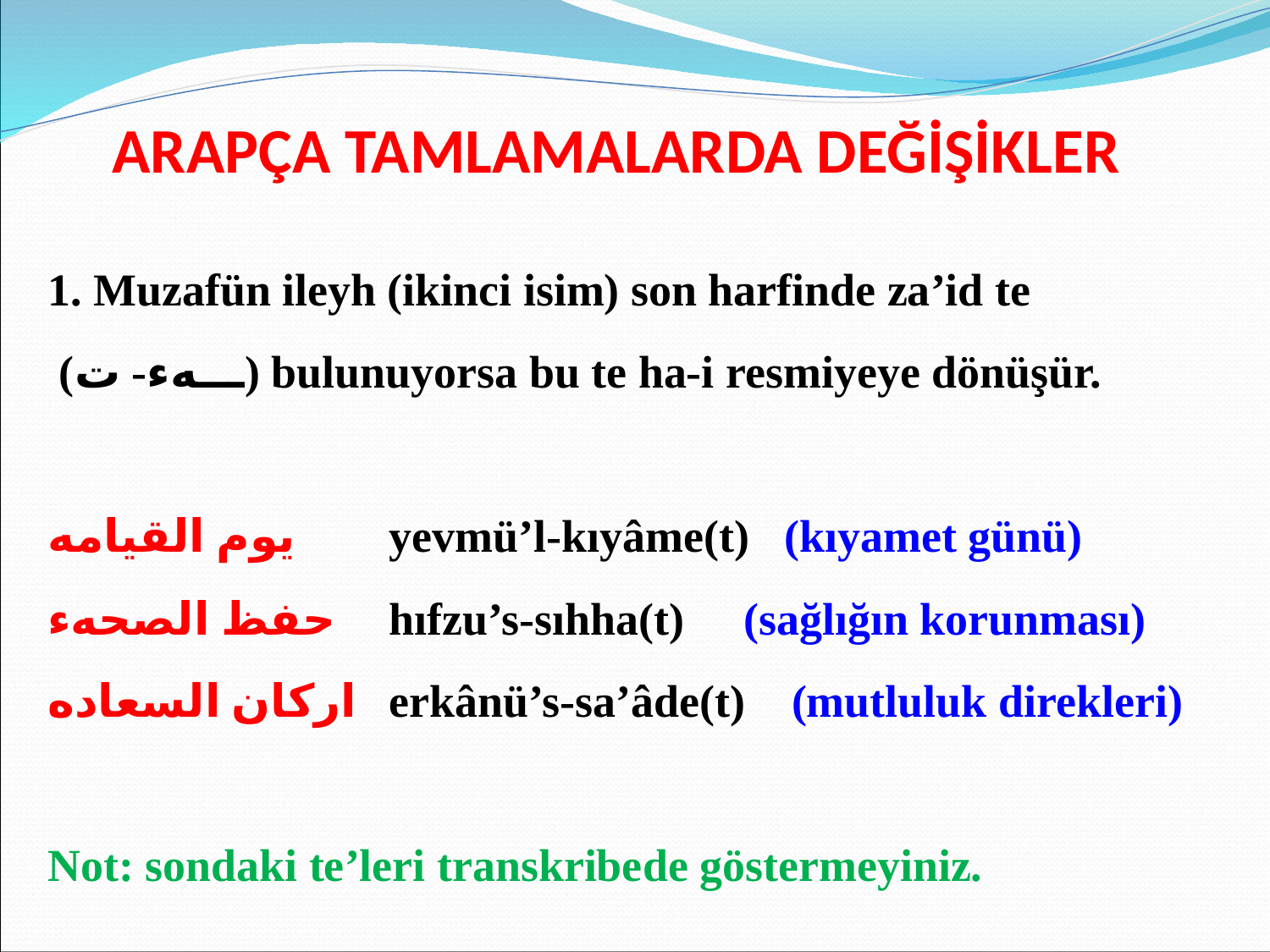

# ARAPÇA TAMLAMALARDA DEĞİŞİKLER
1. Muzafün ileyh (ikinci isim) son harfinde za’id te
 (ـــهء- ت) bulunuyorsa bu te ha-i resmiyeye dönüşür.

يوم القيامه	yevmü’l-kıyâme(t)   (kıyamet günü)
حفظ الصحهء	hıfzu’s-sıhha(t)	    (sağlığın korunması)
اركان السعاده	erkânü’s-sa’âde(t)    (mutluluk direkleri)

Not: sondaki te’leri transkribede göstermeyiniz.